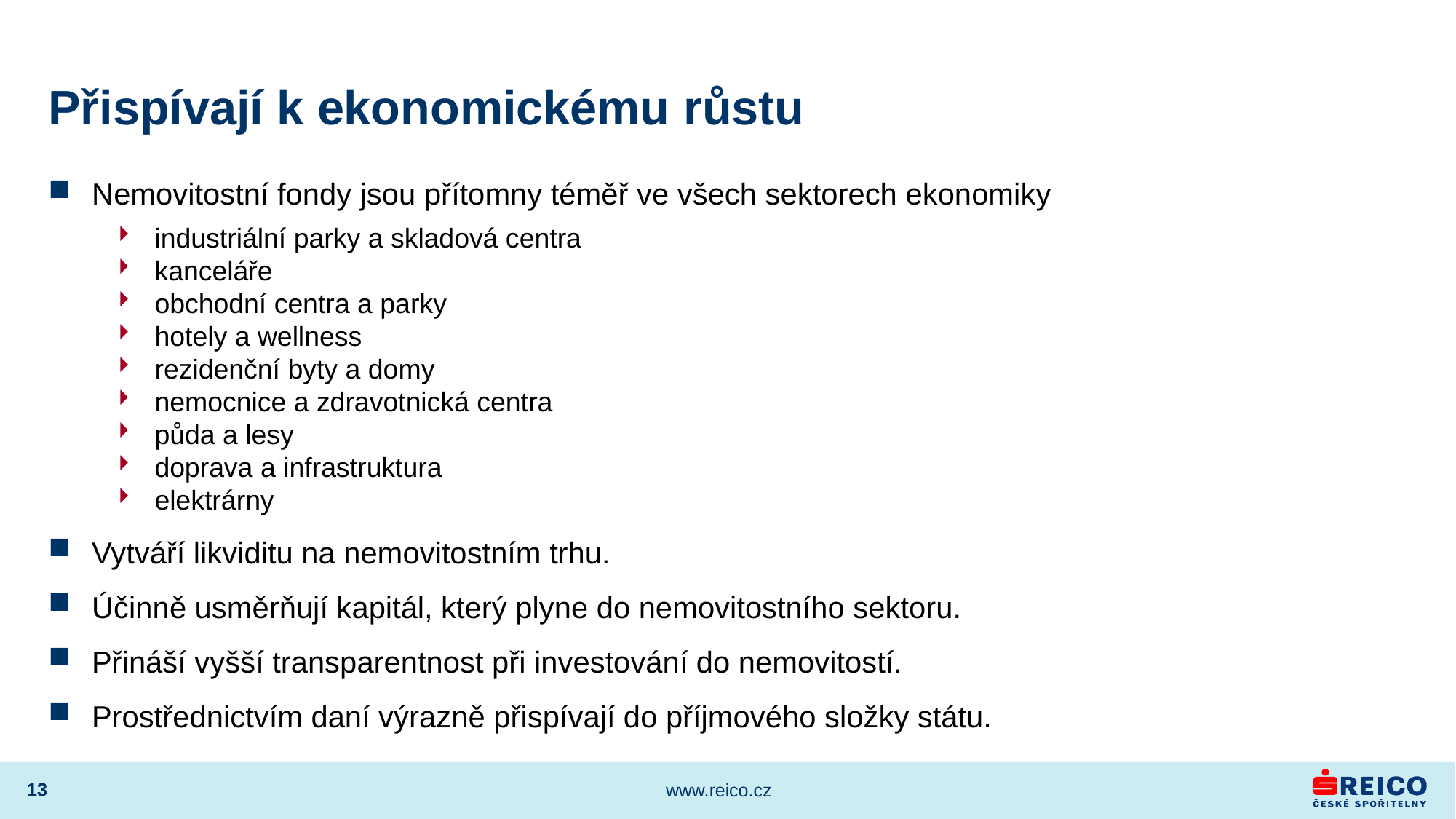

# Přispívají k ekonomickému růstu
Nemovitostní fondy jsou přítomny téměř ve všech sektorech ekonomiky
industriální parky a skladová centra
kanceláře
obchodní centra a parky
hotely a wellness
rezidenční byty a domy
nemocnice a zdravotnická centra
půda a lesy
doprava a infrastruktura
elektrárny
Vytváří likviditu na nemovitostním trhu.
Účinně usměrňují kapitál, který plyne do nemovitostního sektoru.
Přináší vyšší transparentnost při investování do nemovitostí.
Prostřednictvím daní výrazně přispívají do příjmového složky státu.